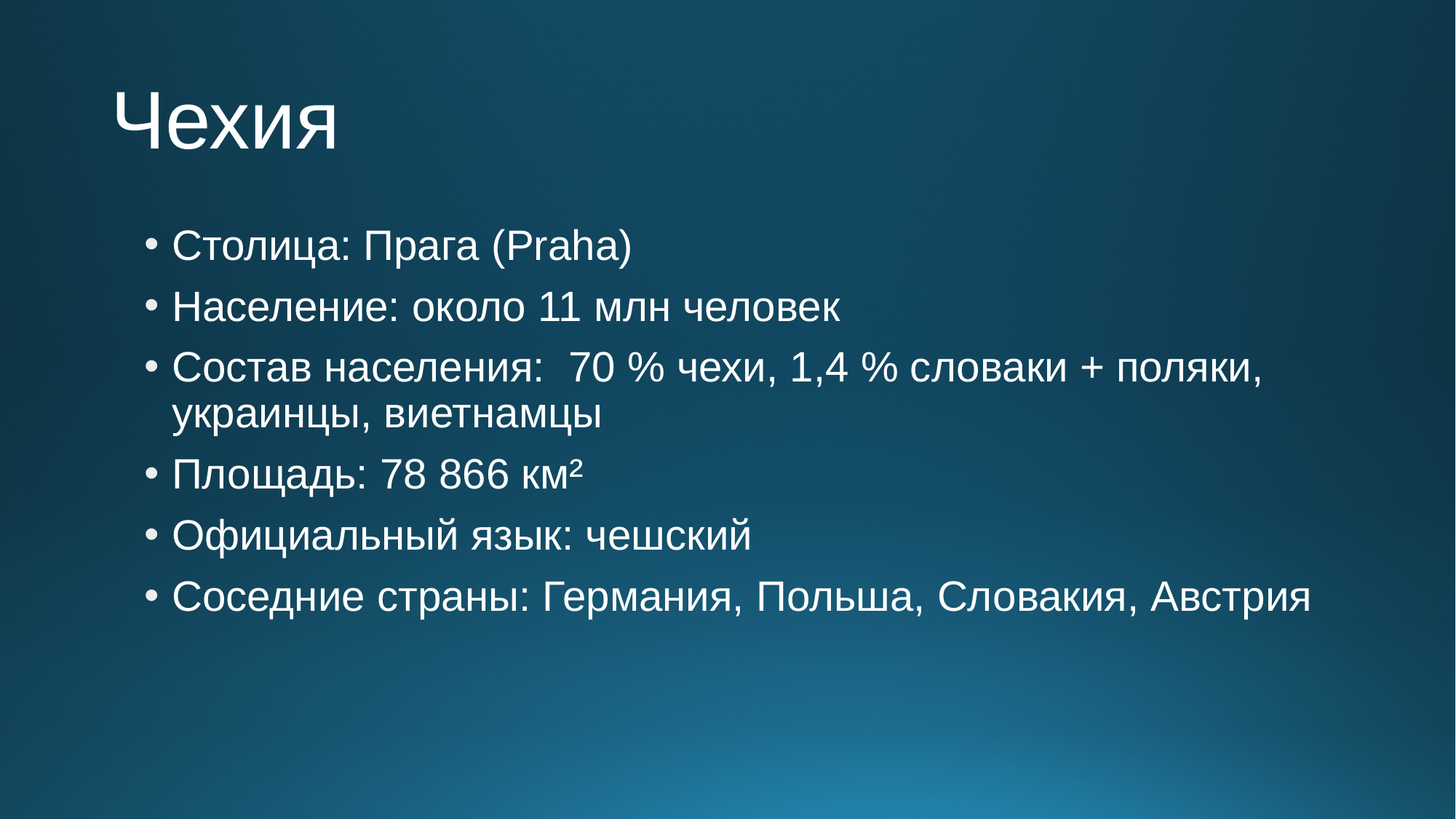

# Чехия
Столица: Прага (Praha)
Население: около 11 млн человек
Состав населения:  70 % чехи, 1,4 % словаки + поляки, украинцы, виетнамцы
Площадь: 78 866 км²
Официальный язык: чешский
Соседние страны: Германия, Польша, Словакия, Австрия